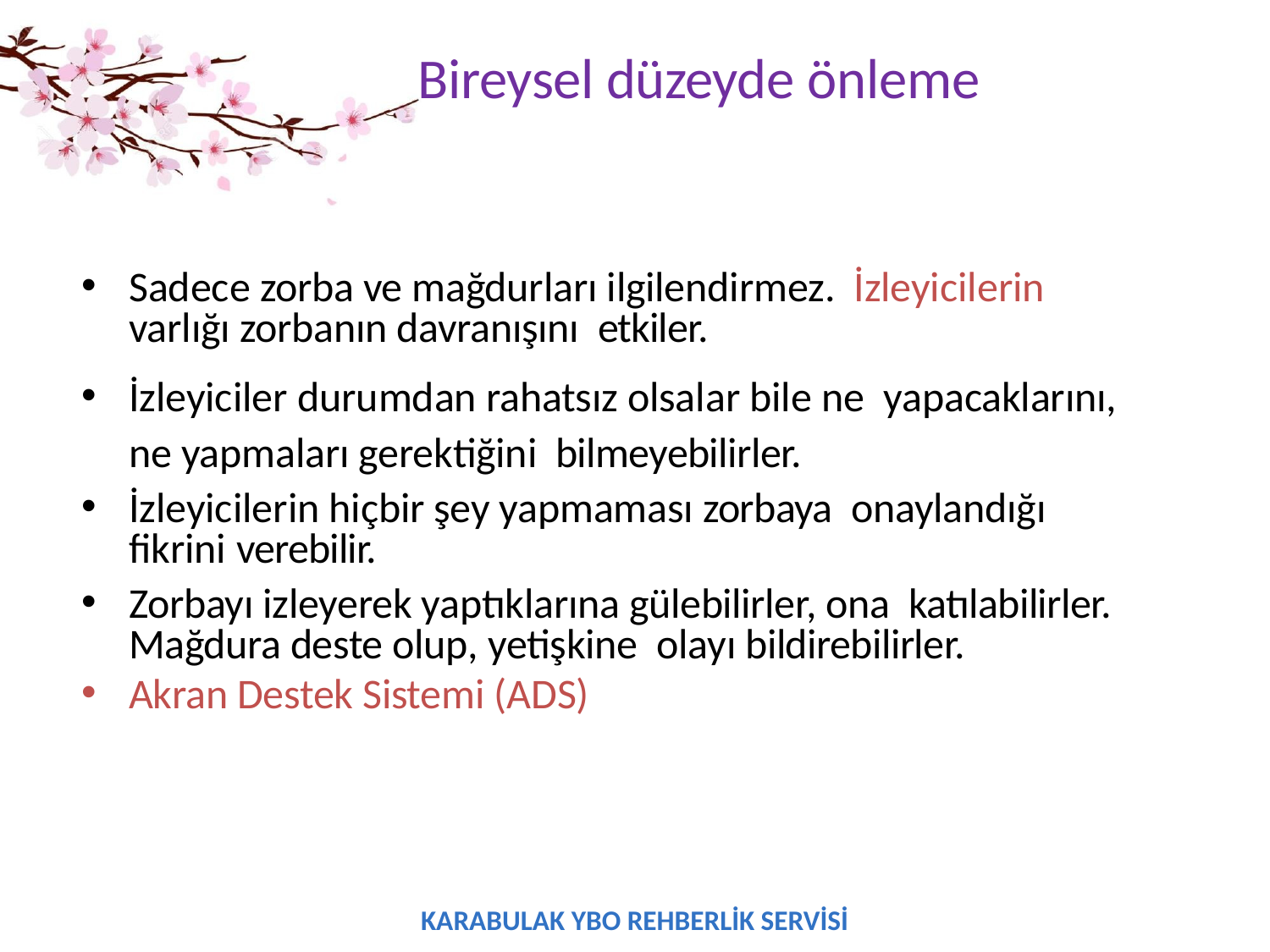

# Bireysel düzeyde önleme
Sadece zorba ve mağdurları ilgilendirmez.  İzleyicilerin varlığı zorbanın davranışını  etkiler.
İzleyiciler durumdan rahatsız olsalar bile ne  yapacaklarını, ne yapmaları gerektiğini  bilmeyebilirler.
İzleyicilerin hiçbir şey yapmaması zorbaya  onaylandığı fikrini verebilir.
Zorbayı izleyerek yaptıklarına gülebilirler, ona  katılabilirler. Mağdura deste olup, yetişkine  olayı bildirebilirler.
Akran Destek Sistemi (ADS)
KARABULAK YBO REHBERLİK SERVİSİ